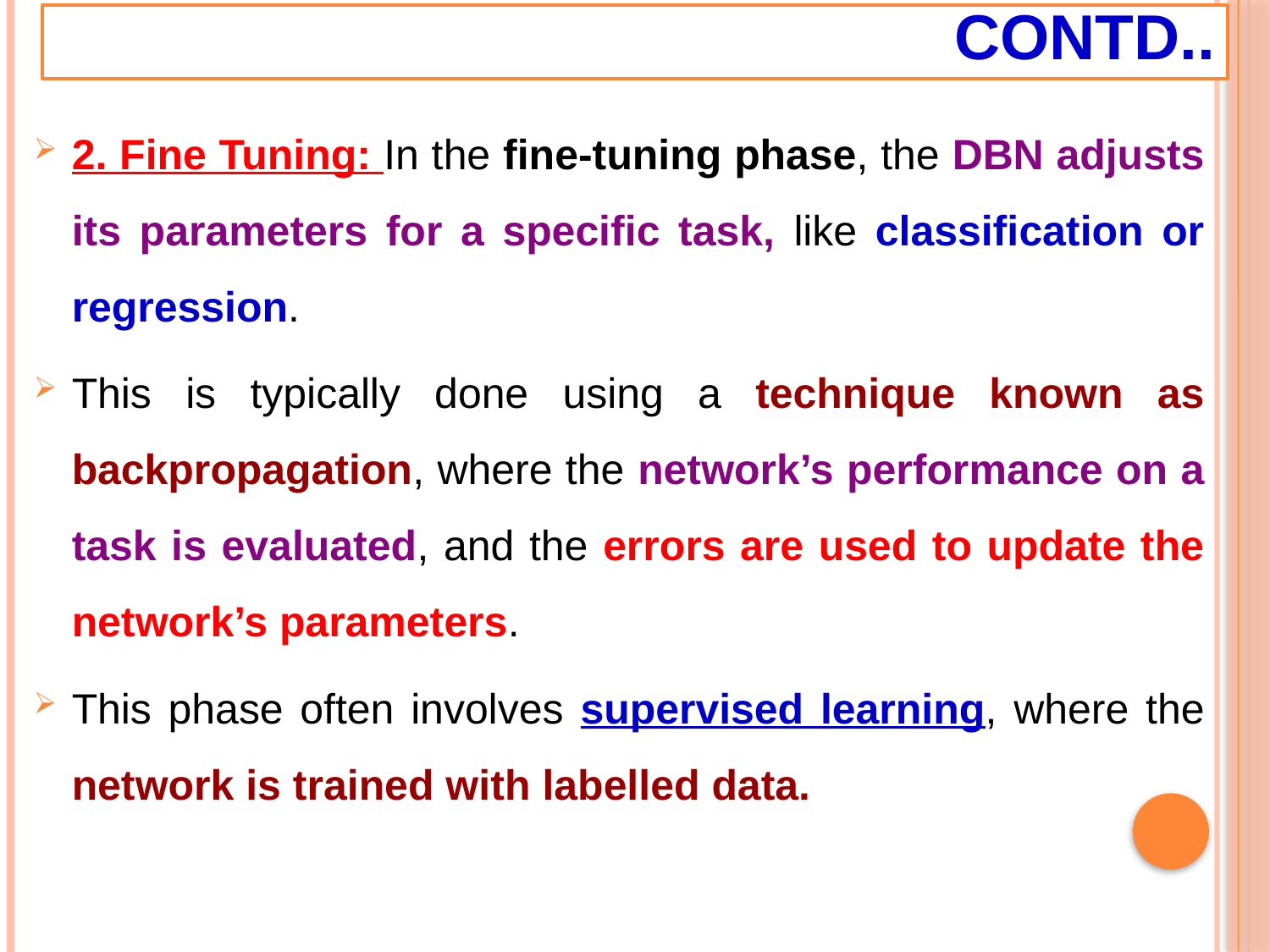

# Contd..
2. Fine Tuning: In the fine-tuning phase, the DBN adjusts its parameters for a specific task, like classification or regression.
This is typically done using a technique known as backpropagation, where the network’s performance on a task is evaluated, and the errors are used to update the network’s parameters.
This phase often involves supervised learning, where the network is trained with labelled data.